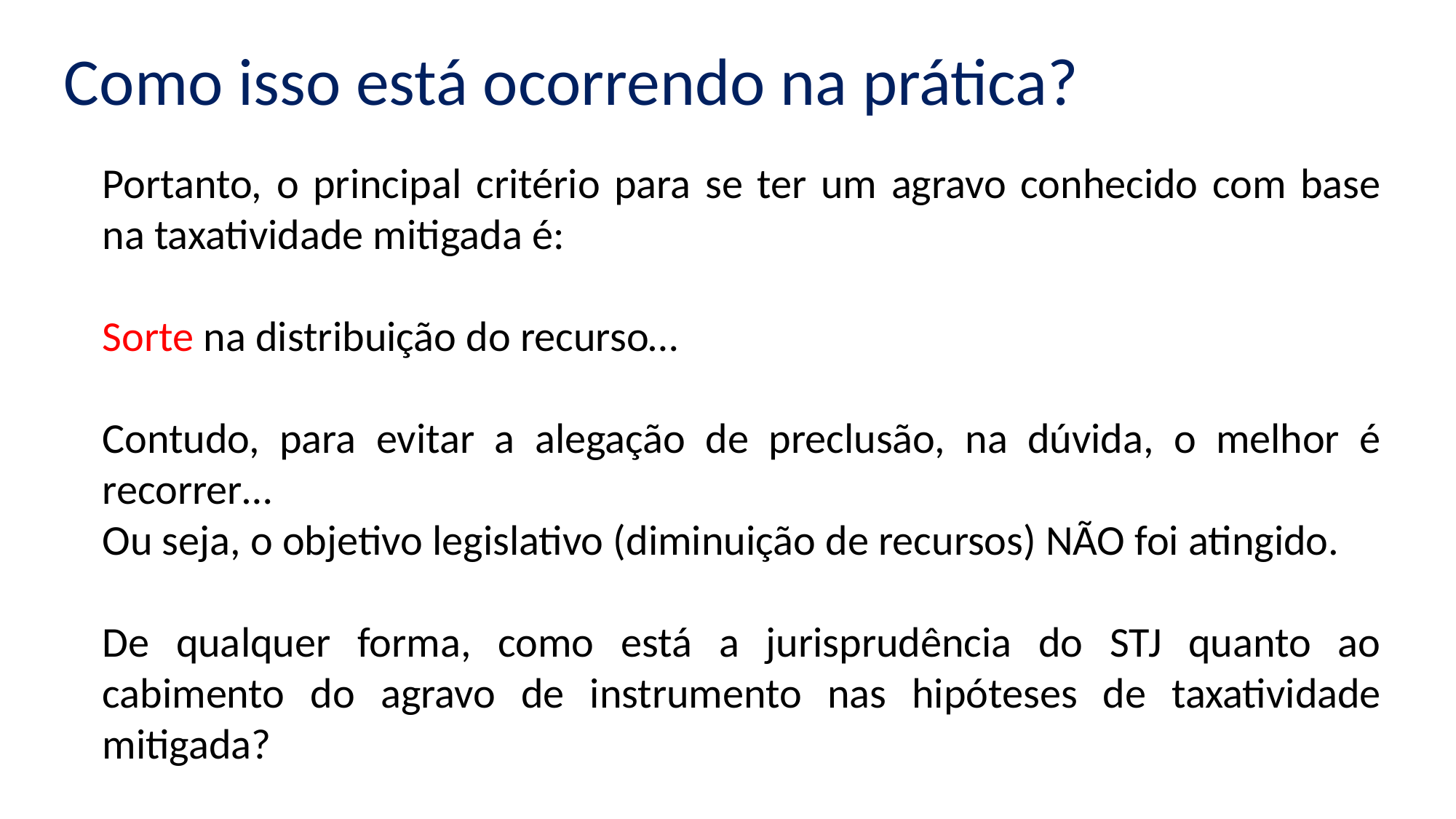

# Como isso está ocorrendo na prática?
Portanto, o principal critério para se ter um agravo conhecido com base na taxatividade mitigada é:

Sorte na distribuição do recurso…

Contudo, para evitar a alegação de preclusão, na dúvida, o melhor é recorrer…
Ou seja, o objetivo legislativo (diminuição de recursos) NÃO foi atingido.

De qualquer forma, como está a jurisprudência do STJ quanto ao cabimento do agravo de instrumento nas hipóteses de taxatividade mitigada?